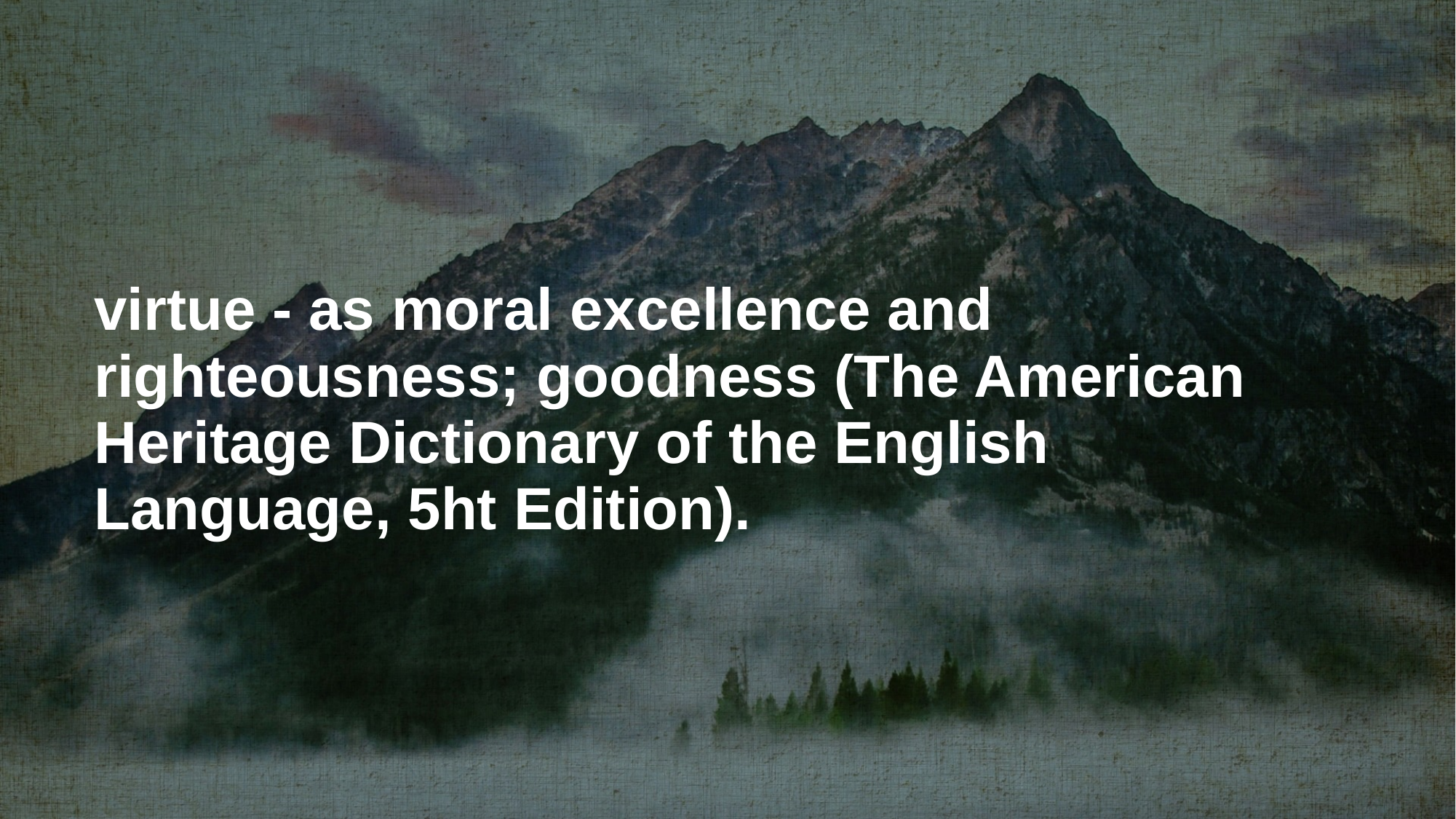

# virtue - as moral excellence and righteousness; goodness (The American Heritage Dictionary of the English Language, 5ht Edition).